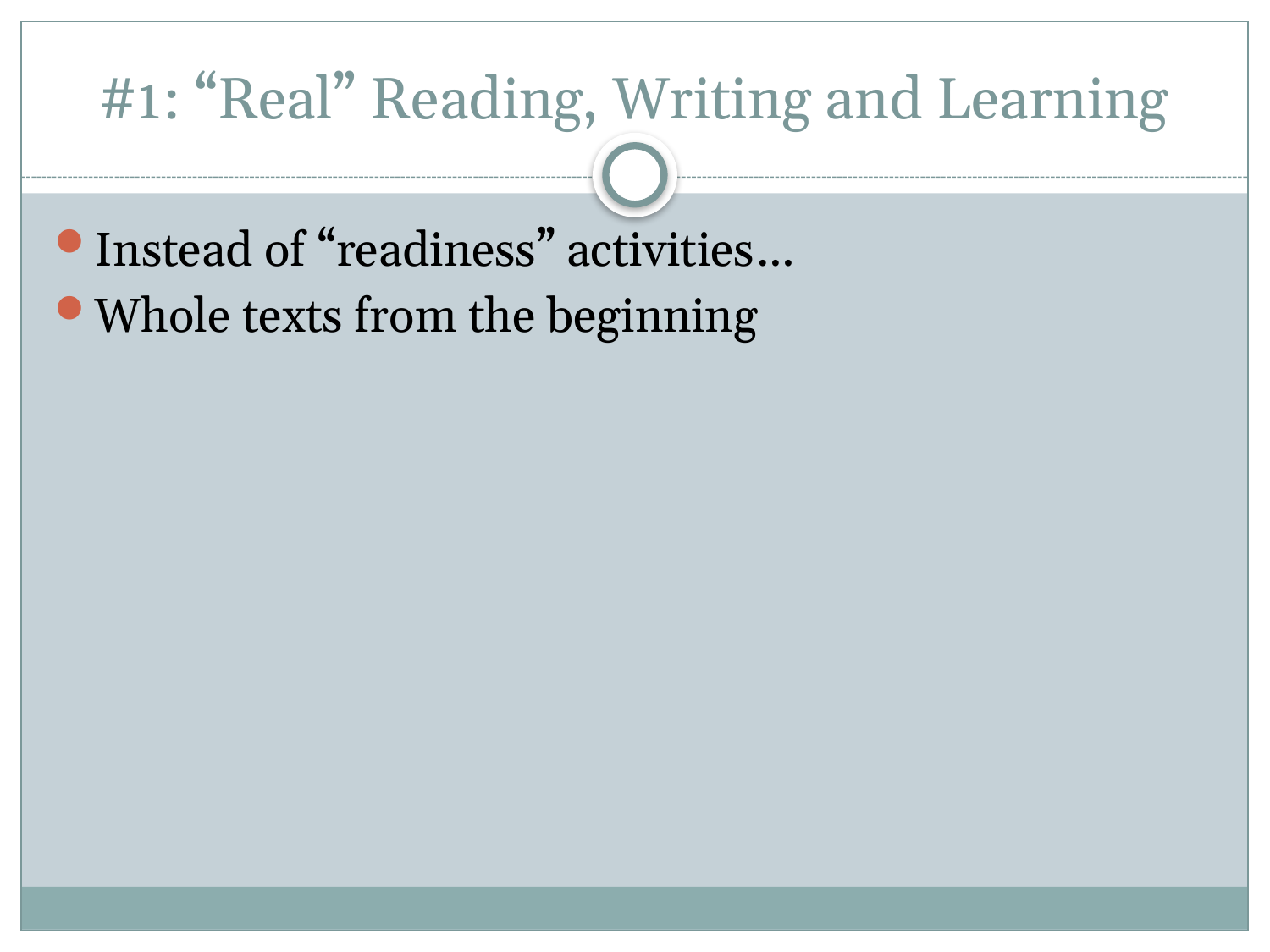

# #1: “Real” Reading, Writing and Learning
Instead of “readiness” activities…
Whole texts from the beginning